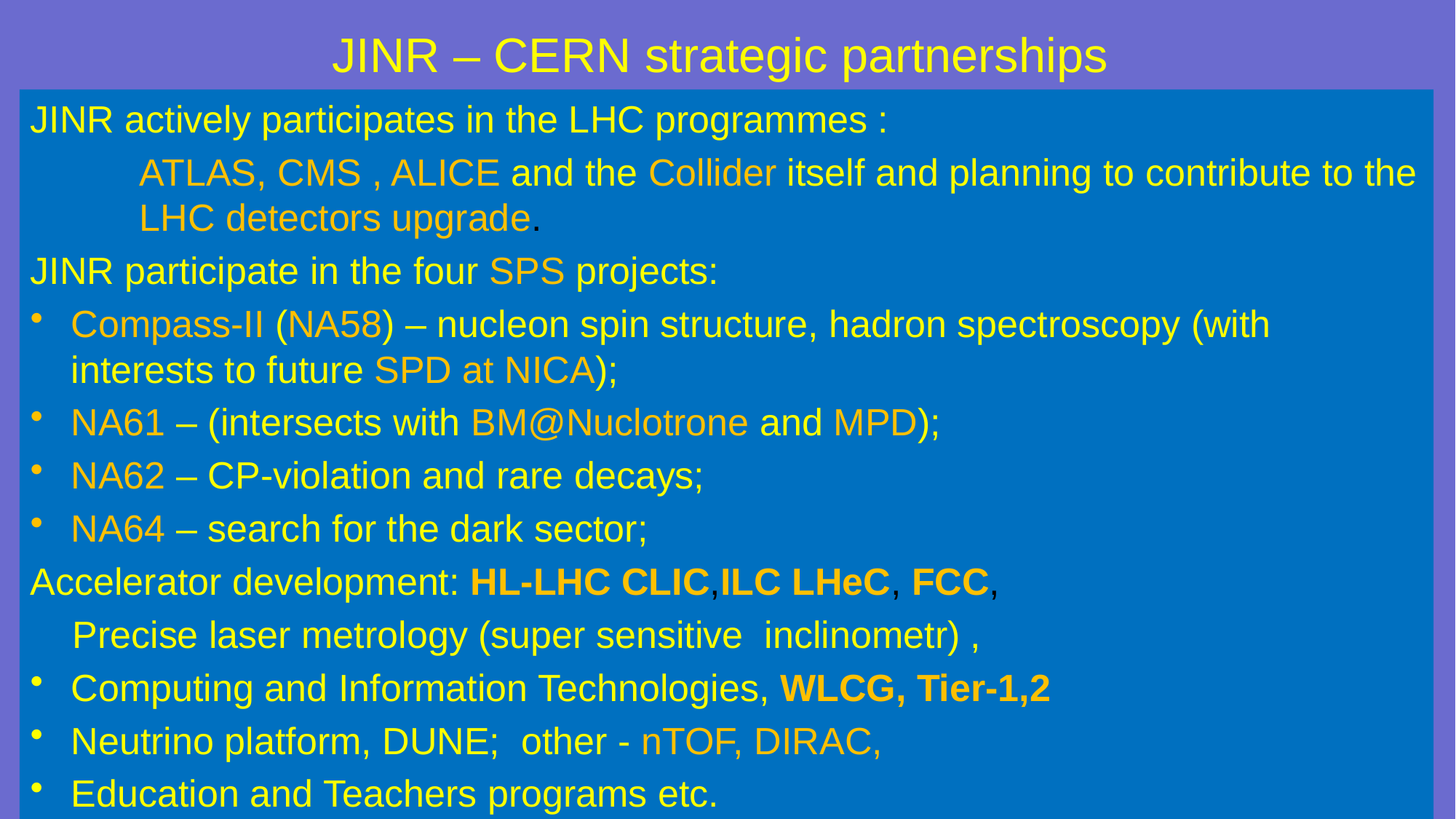

# JINR – CERN strategic partnerships
JINR actively participates in the LHC programmes :
	ATLAS, CMS , ALICE and the Collider itself and planning to contribute to the 	LHC detectors upgrade.
JINR participate in the four SPS projects:
Compass-II (NA58) – nucleon spin structure, hadron spectroscopy (with interests to future SPD at NICA);
NA61 – (intersects with BM@Nuclotrone and MPD);
NA62 – CP-violation and rare decays;
NA64 – search for the dark sector;
Accelerator development: HL-LHC CLIC,ILC LHeC, FCC,
    Precise laser metrology (super sensitive  inclinometr) ,
Computing and Information Technologies, WLCG, Tier-1,2
Neutrino platform, DUNE;  other - nTOF, DIRAC,
Education and Teachers programs etc.